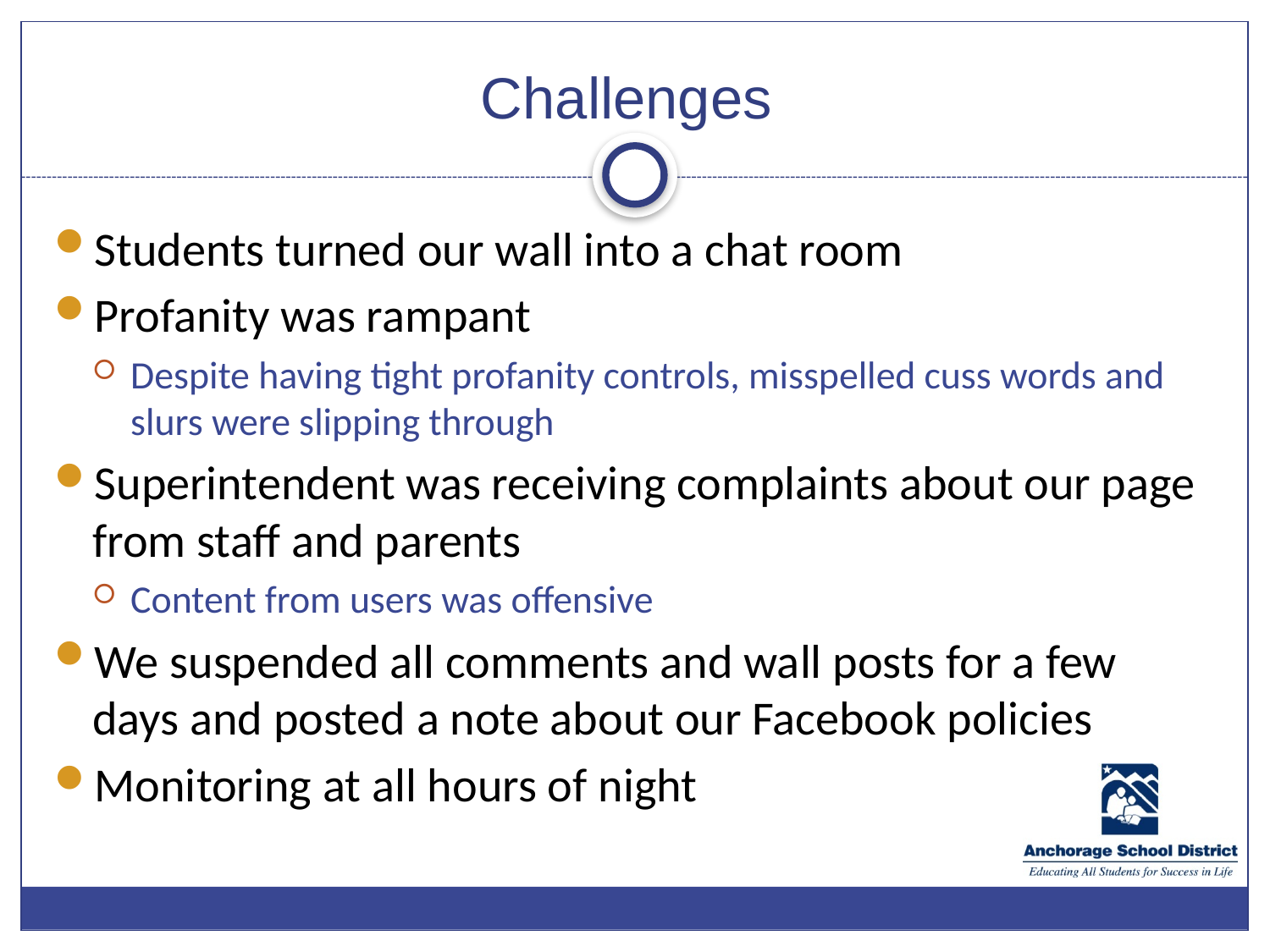

# Challenges
Students turned our wall into a chat room
Profanity was rampant
Despite having tight profanity controls, misspelled cuss words and slurs were slipping through
Superintendent was receiving complaints about our page from staff and parents
Content from users was offensive
We suspended all comments and wall posts for a few days and posted a note about our Facebook policies
Monitoring at all hours of night